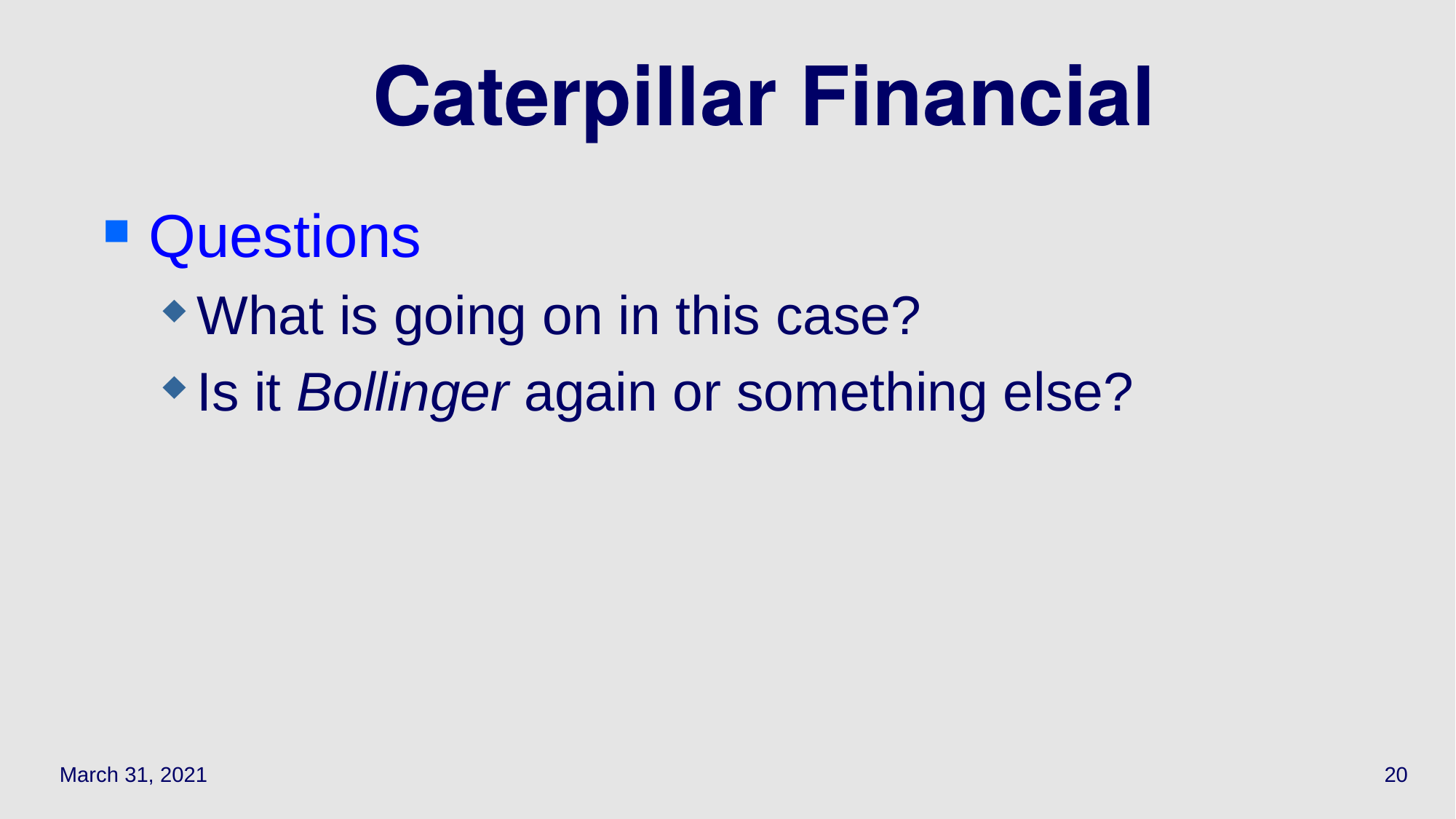

# Caterpillar Financial
Questions
What is going on in this case?
Is it Bollinger again or something else?
March 31, 2021
20